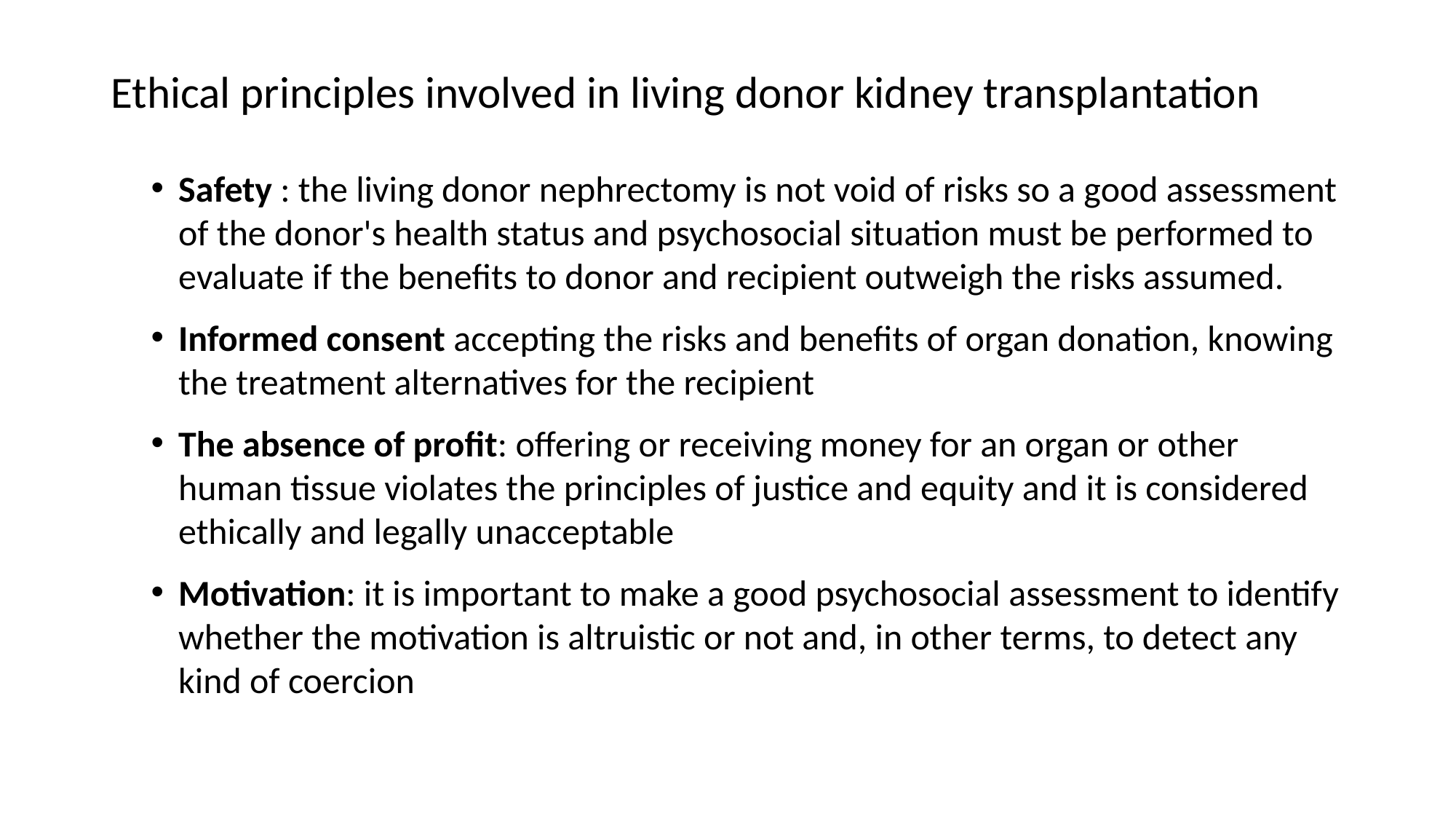

# Ethical principles involved in living donor kidney transplantation
Safety : the living donor nephrectomy is not void of risks so a good assessment of the donor's health status and psychosocial situation must be performed to evaluate if the benefits to donor and recipient outweigh the risks assumed.
Informed consent accepting the risks and benefits of organ donation, knowing the treatment alternatives for the recipient
The absence of profit: offering or receiving money for an organ or other human tissue violates the principles of justice and equity and it is considered ethically and legally unacceptable
Motivation: it is important to make a good psychosocial assessment to identify whether the motivation is altruistic or not and, in other terms, to detect any kind of coercion